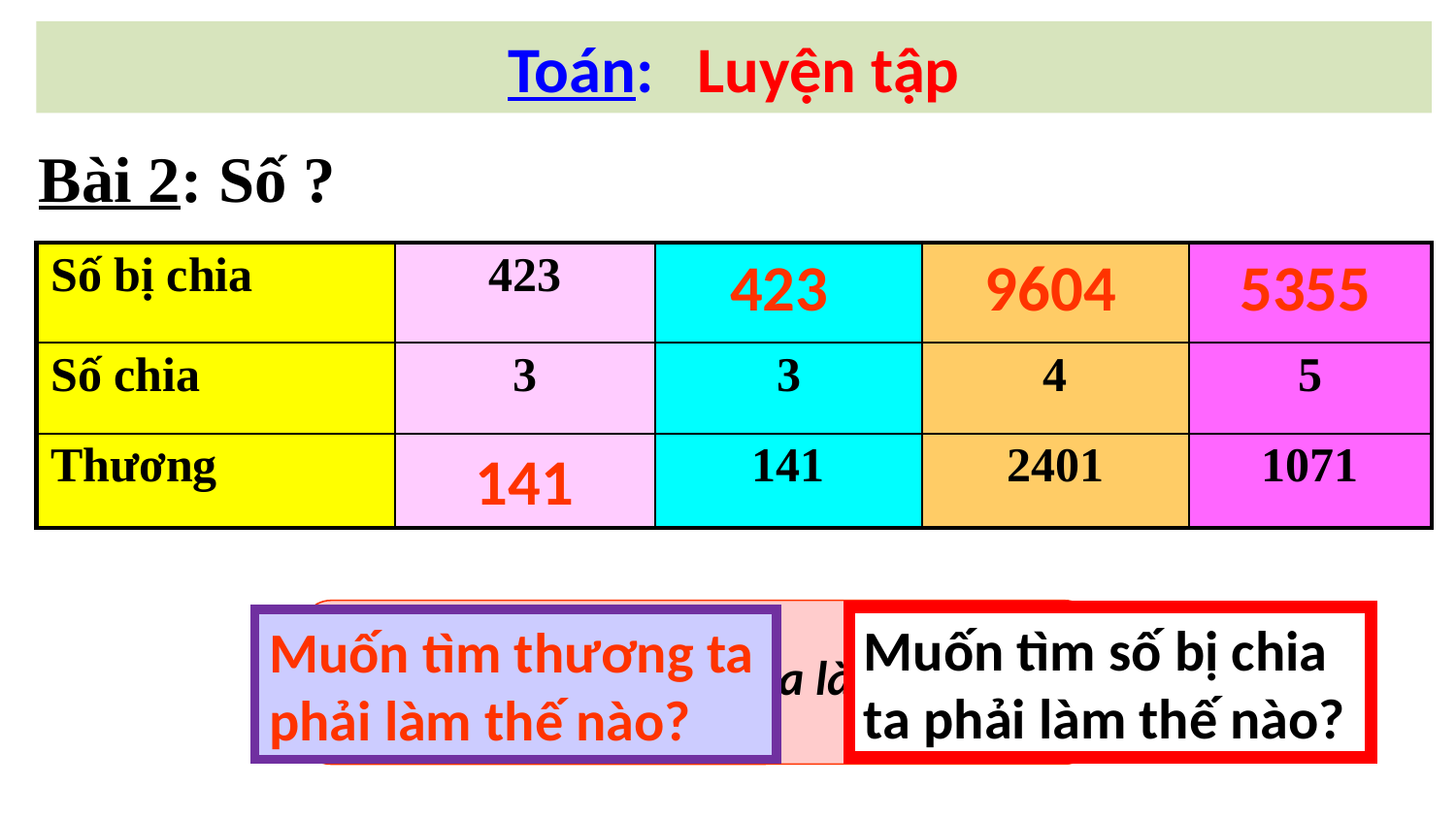

Toán:   Luyện tập
Bài 2: Số ?
423
9604
5355
| Số bị chia | 423 |  |  |  |
| --- | --- | --- | --- | --- |
| Số chia | 3 | 3 | 4 | 5 |
| Thương |  | 141 | 2401 | 1071 |

141

Muốn tìm số bị chia ta phải làm thế nào?
Muốn tìm thương ta phải làm thế nào?
Bài 2 yêu cầu chúng ta làm gì?